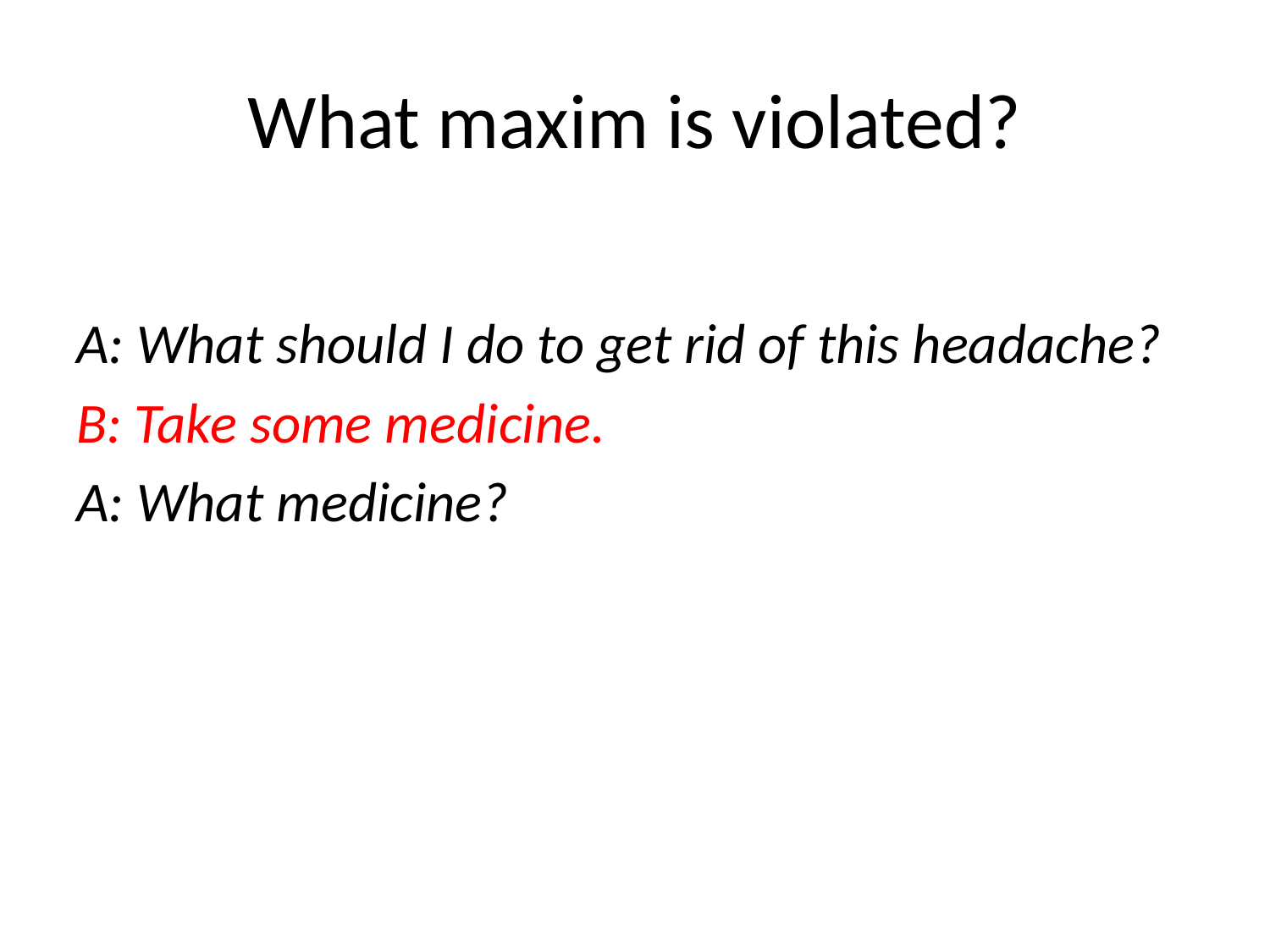

# What maxim is violated?

A: What should I do to get rid of this headache?
B: Take some medicine.
A: What medicine?